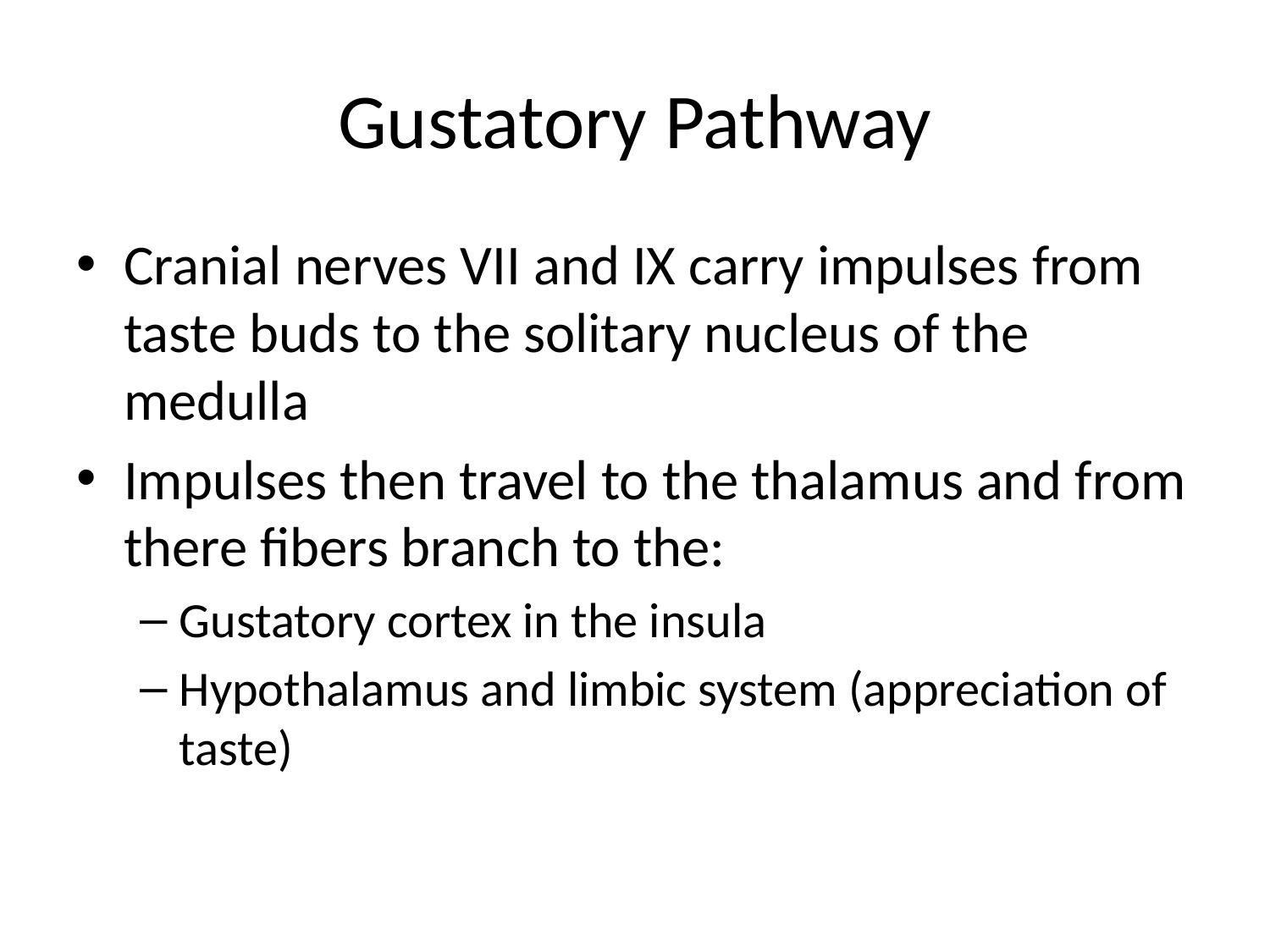

# Gustatory Pathway
Cranial nerves VII and IX carry impulses from taste buds to the solitary nucleus of the medulla
Impulses then travel to the thalamus and from there fibers branch to the:
Gustatory cortex in the insula
Hypothalamus and limbic system (appreciation of taste)